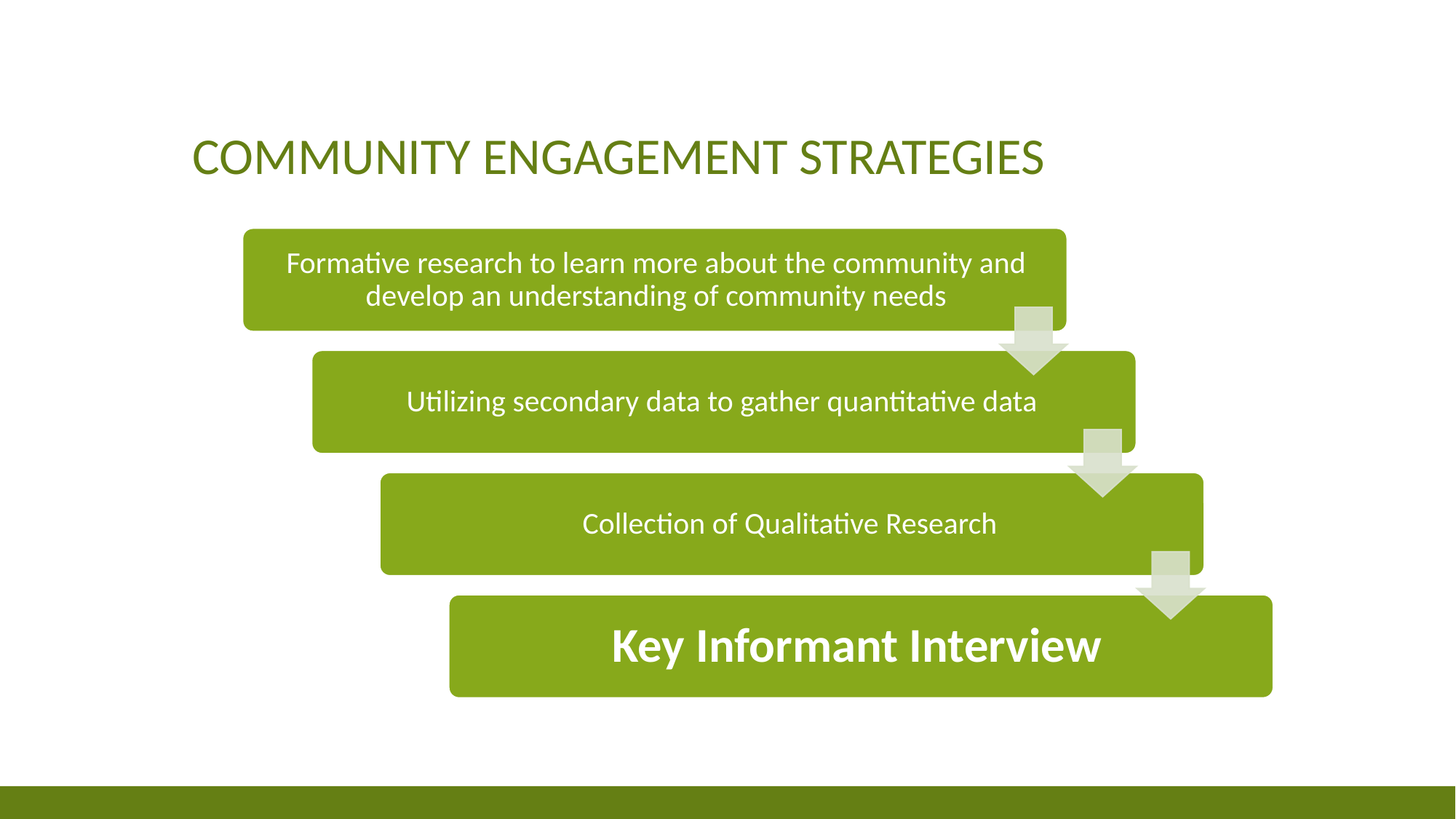

# Community Engagement Strategies
Formative research to learn more about the community and develop an understanding of community needs
Utilizing secondary data to gather quantitative data
Collection of Qualitative Research
Key Informant Interview